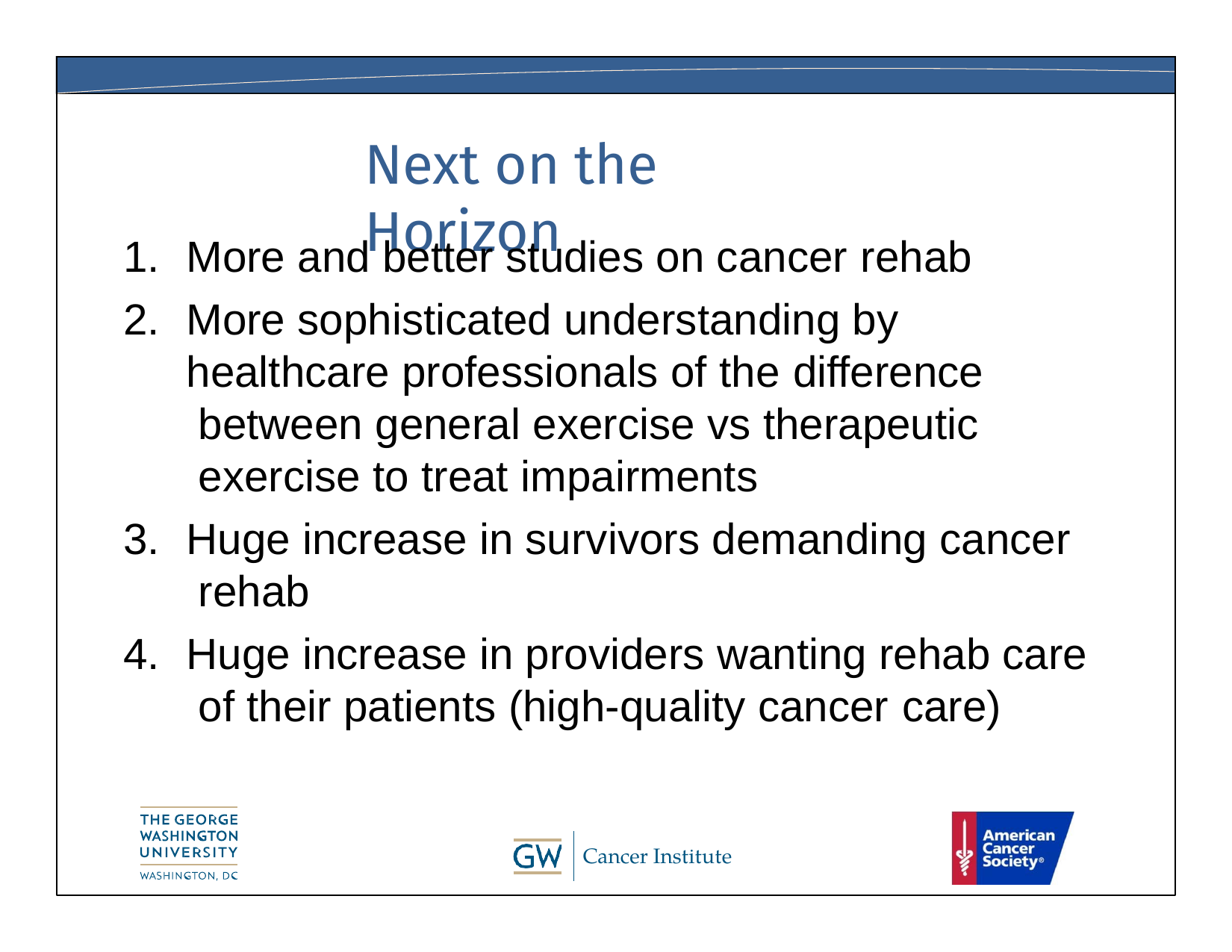

# Next on the Horizon
More and better studies on cancer rehab
More sophisticated understanding by  healthcare professionals of the difference  between general exercise vs therapeutic  exercise to treat impairments
Huge increase in survivors demanding cancer  rehab
Huge increase in providers wanting rehab care  of their patients (high-quality cancer care)

Cancer Institute